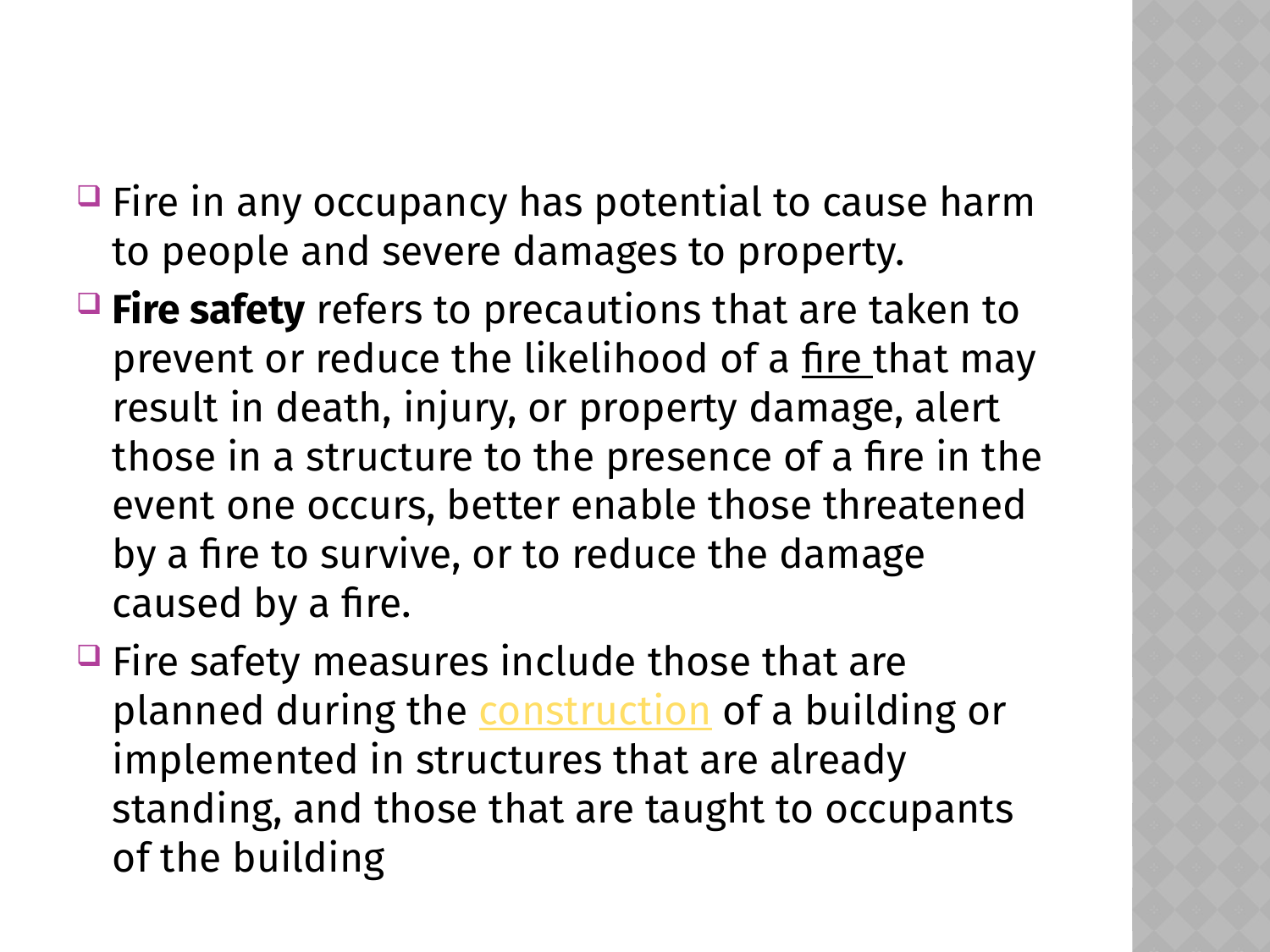

Fire in any occupancy has potential to cause harm to people and severe damages to property.
Fire safety refers to precautions that are taken to prevent or reduce the likelihood of a fire that may result in death, injury, or property damage, alert those in a structure to the presence of a fire in the event one occurs, better enable those threatened by a fire to survive, or to reduce the damage caused by a fire.
Fire safety measures include those that are planned during the construction of a building or implemented in structures that are already standing, and those that are taught to occupants of the building